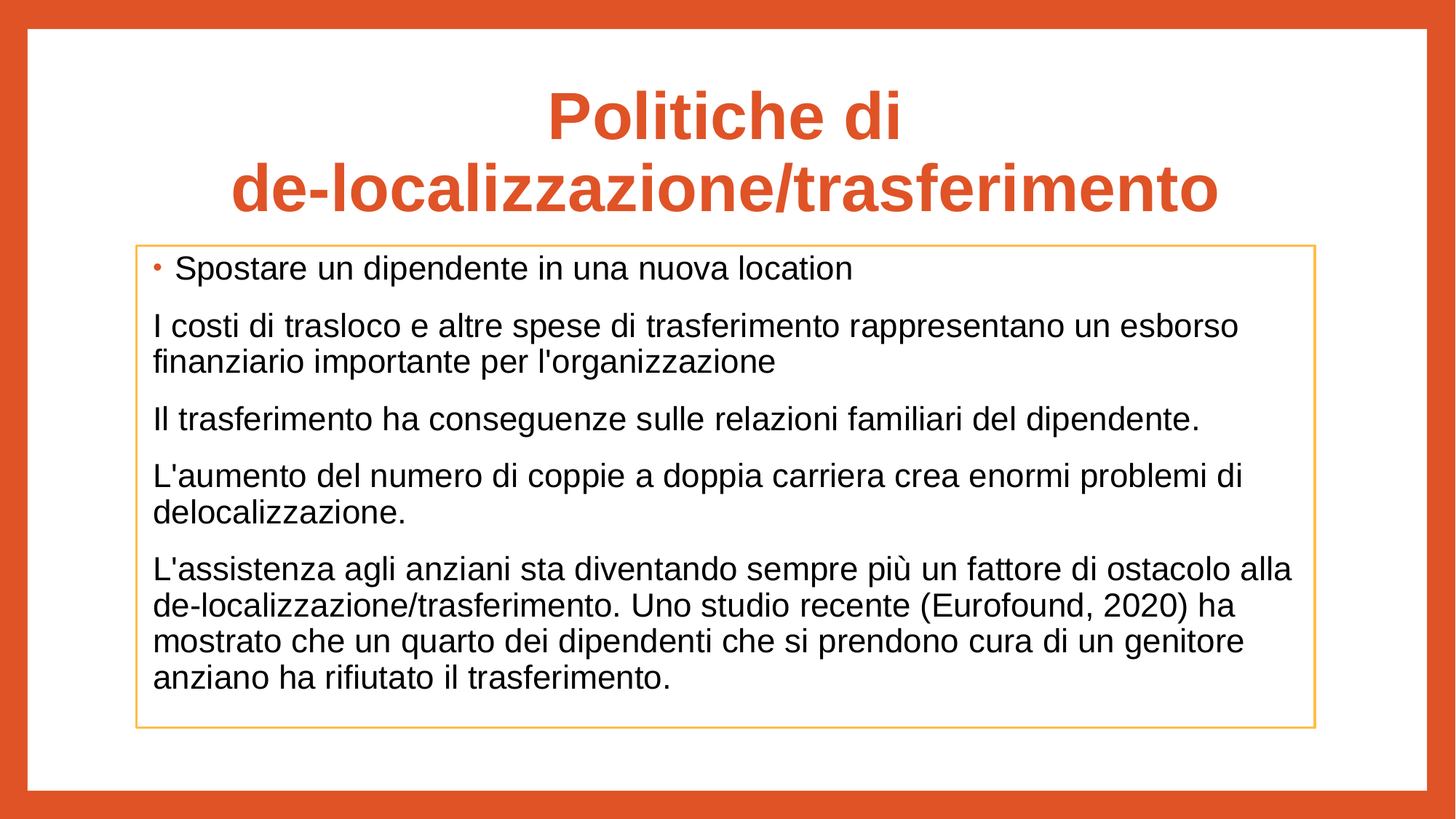

# Politiche di de-localizzazione/trasferimento
Spostare un dipendente in una nuova location
I costi di trasloco e altre spese di trasferimento rappresentano un esborso finanziario importante per l'organizzazione
Il trasferimento ha conseguenze sulle relazioni familiari del dipendente.
L'aumento del numero di coppie a doppia carriera crea enormi problemi di delocalizzazione.
L'assistenza agli anziani sta diventando sempre più un fattore di ostacolo alla de-localizzazione/trasferimento. Uno studio recente (Eurofound, 2020) ha mostrato che un quarto dei dipendenti che si prendono cura di un genitore anziano ha rifiutato il trasferimento.